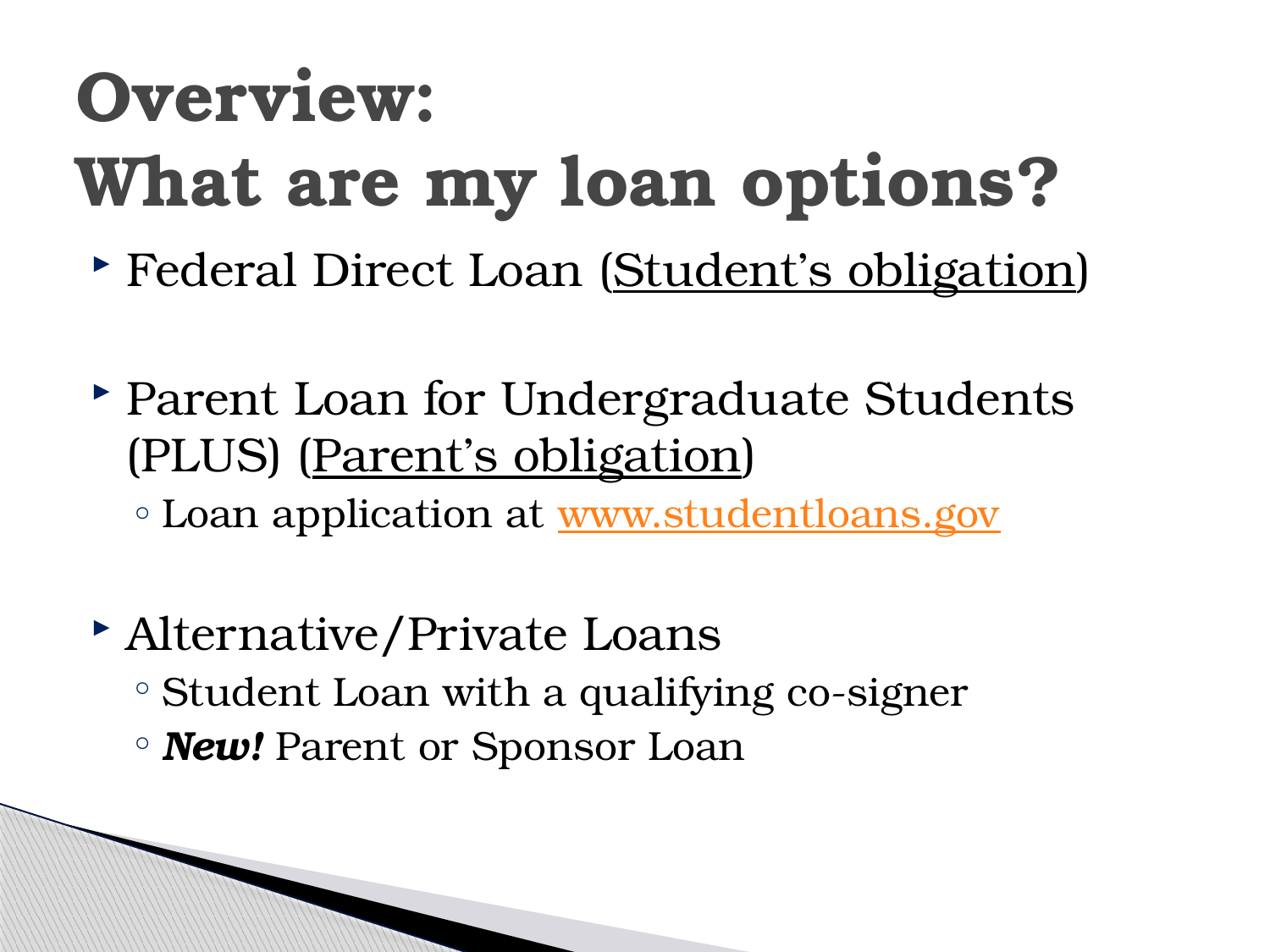

# Overview: What are my loan options?
Federal Direct Loan (Student’s obligation)

Parent Loan for Undergraduate Students (PLUS) (Parent’s obligation)
Loan application at www.studentloans.gov

Alternative/Private Loans
Student Loan with a qualifying co-signer
New! Parent or Sponsor Loan